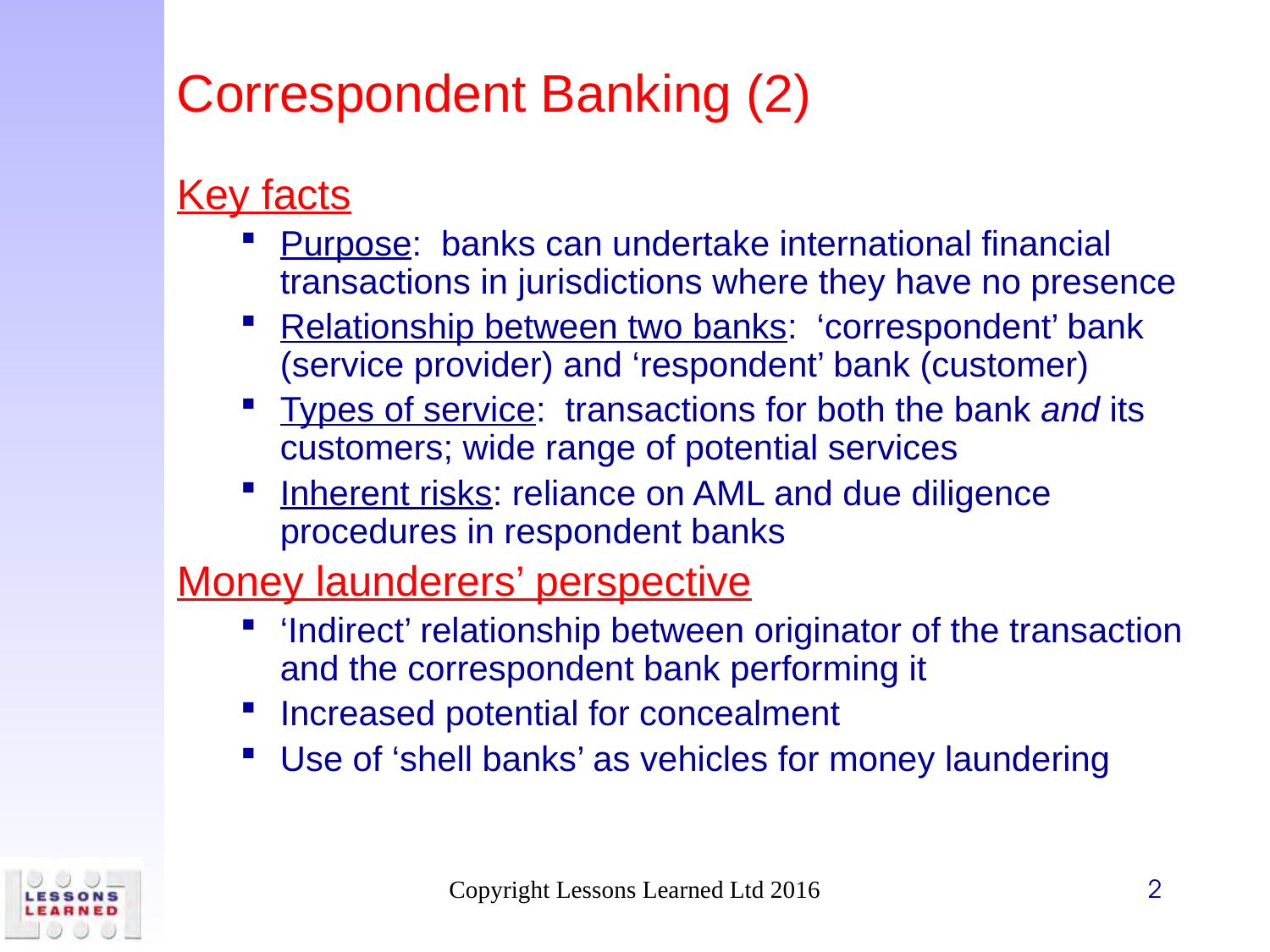

# Correspondent Banking (2)
Key facts
Purpose:  banks can undertake international financial transactions in jurisdictions where they have no presence
Relationship between two banks:  ‘correspondent’ bank (service provider) and ‘respondent’ bank (customer)
Types of service:  transactions for both the bank and its customers; wide range of potential services
Inherent risks: reliance on AML and due diligence procedures in respondent banks
Money launderers’ perspective
‘Indirect’ relationship between originator of the transaction and the correspondent bank performing it
Increased potential for concealment
Use of ‘shell banks’ as vehicles for money laundering
Copyright Lessons Learned Ltd 2016
2